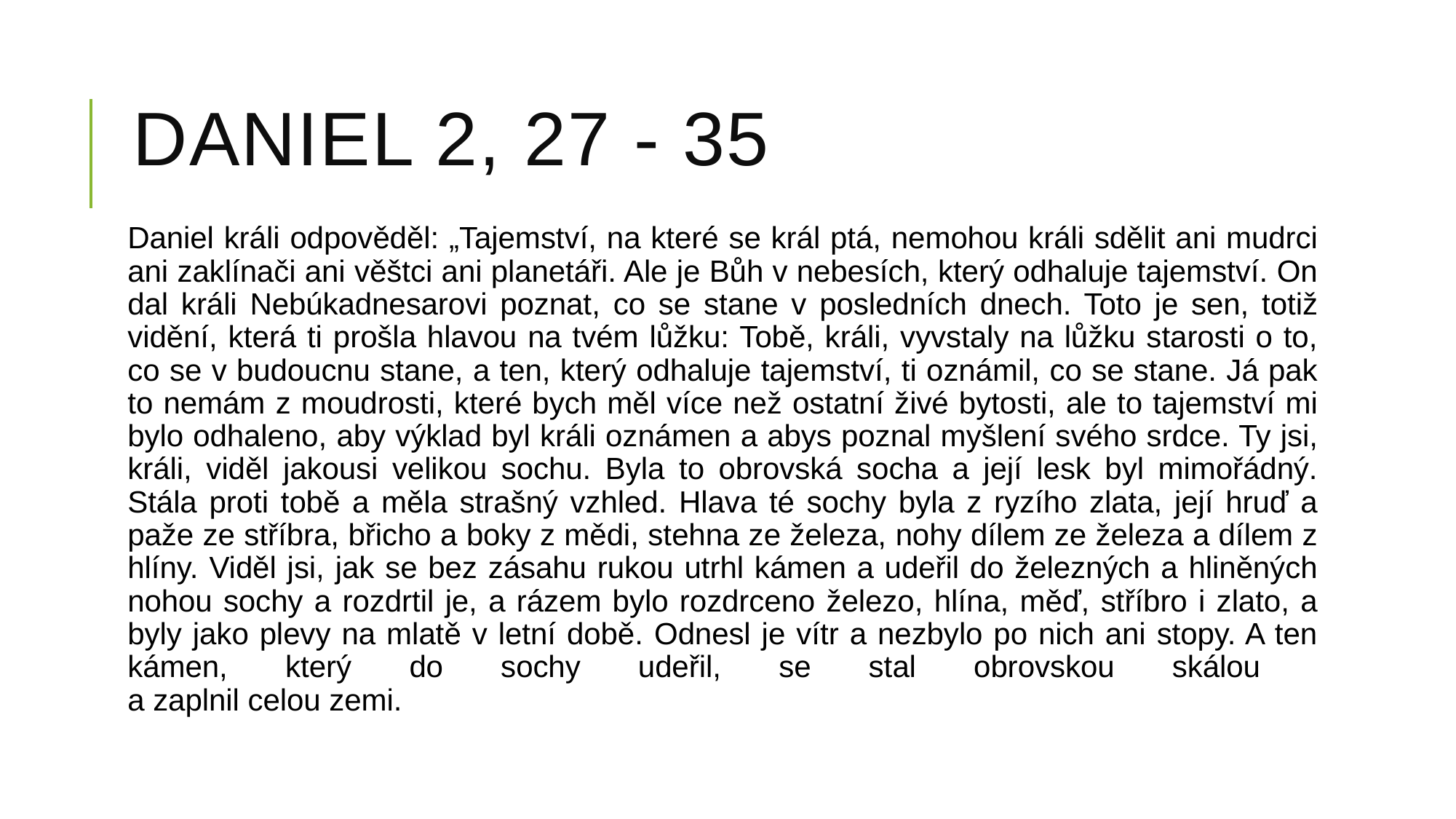

# Daniel 2, 27 - 35
Daniel králi odpověděl: „Tajemství, na které se král ptá, nemohou králi sdělit ani mudrci ani zaklínači ani věštci ani planetáři. Ale je Bůh v nebesích, který odhaluje tajemství. On dal králi Nebúkadnesarovi poznat, co se stane v posledních dnech. Toto je sen, totiž vidění, která ti prošla hlavou na tvém lůžku: Tobě, králi, vyvstaly na lůžku starosti o to, co se v budoucnu stane, a ten, který odhaluje tajemství, ti oznámil, co se stane. Já pak to nemám z moudrosti, které bych měl více než ostatní živé bytosti, ale to tajemství mi bylo odhaleno, aby výklad byl králi oznámen a abys poznal myšlení svého srdce. Ty jsi, králi, viděl jakousi velikou sochu. Byla to obrovská socha a její lesk byl mimořádný. Stála proti tobě a měla strašný vzhled. Hlava té sochy byla z ryzího zlata, její hruď a paže ze stříbra, břicho a boky z mědi, stehna ze železa, nohy dílem ze železa a dílem z hlíny. Viděl jsi, jak se bez zásahu rukou utrhl kámen a udeřil do železných a hliněných nohou sochy a rozdrtil je, a rázem bylo rozdrceno železo, hlína, měď, stříbro i zlato, a byly jako plevy na mlatě v letní době. Odnesl je vítr a nezbylo po nich ani stopy. A ten kámen, který do sochy udeřil, se stal obrovskou skálou
a zaplnil celou zemi.